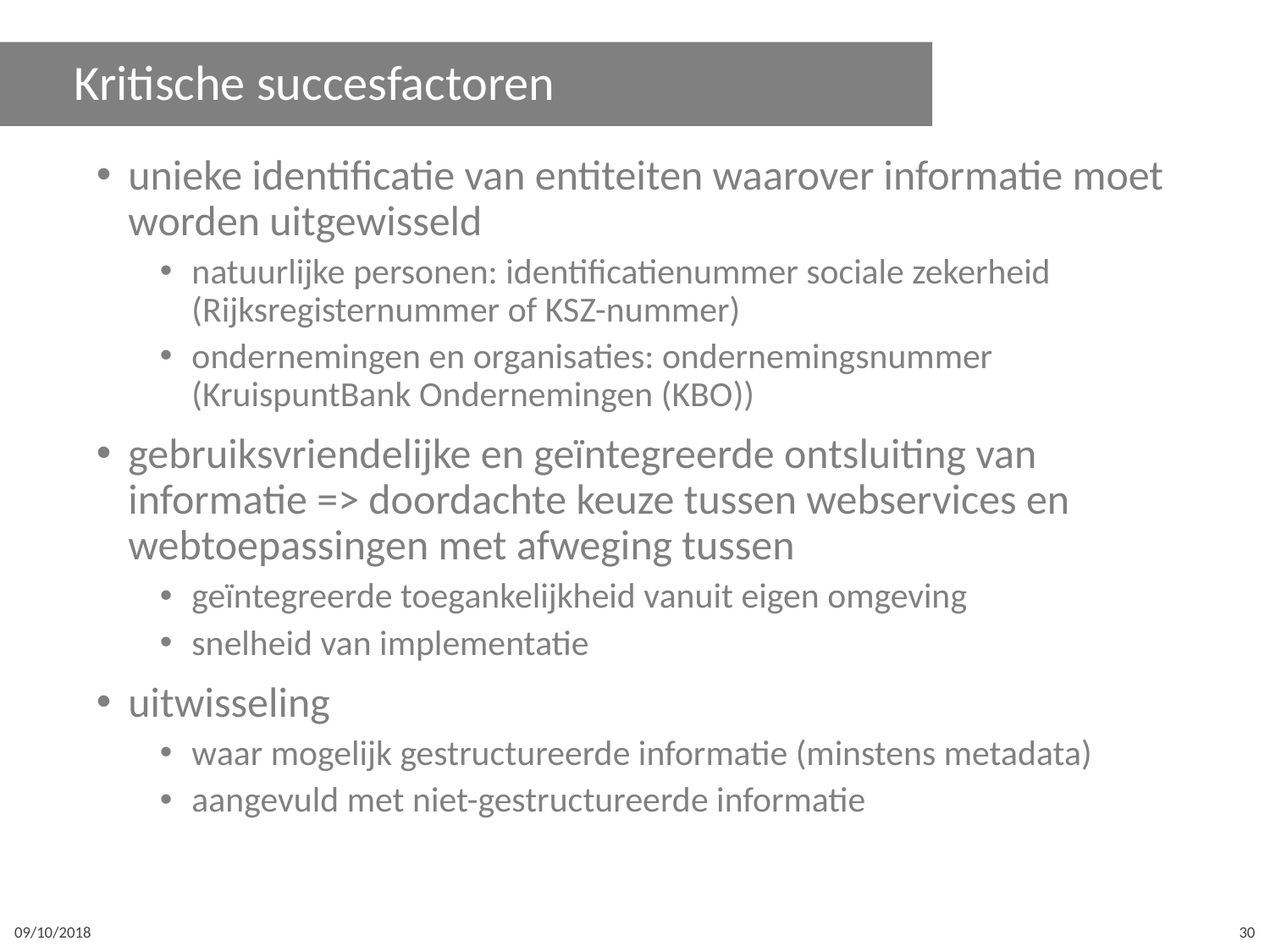

# Kritische succesfactoren
unieke identificatie van entiteiten waarover informatie moet worden uitgewisseld
natuurlijke personen: identificatienummer sociale zekerheid (Rijksregisternummer of KSZ-nummer)
ondernemingen en organisaties: ondernemingsnummer (KruispuntBank Ondernemingen (KBO))
gebruiksvriendelijke en geïntegreerde ontsluiting van informatie => doordachte keuze tussen webservices en webtoepassingen met afweging tussen
geïntegreerde toegankelijkheid vanuit eigen omgeving
snelheid van implementatie
uitwisseling
waar mogelijk gestructureerde informatie (minstens metadata)
aangevuld met niet-gestructureerde informatie

09/10/2018
30